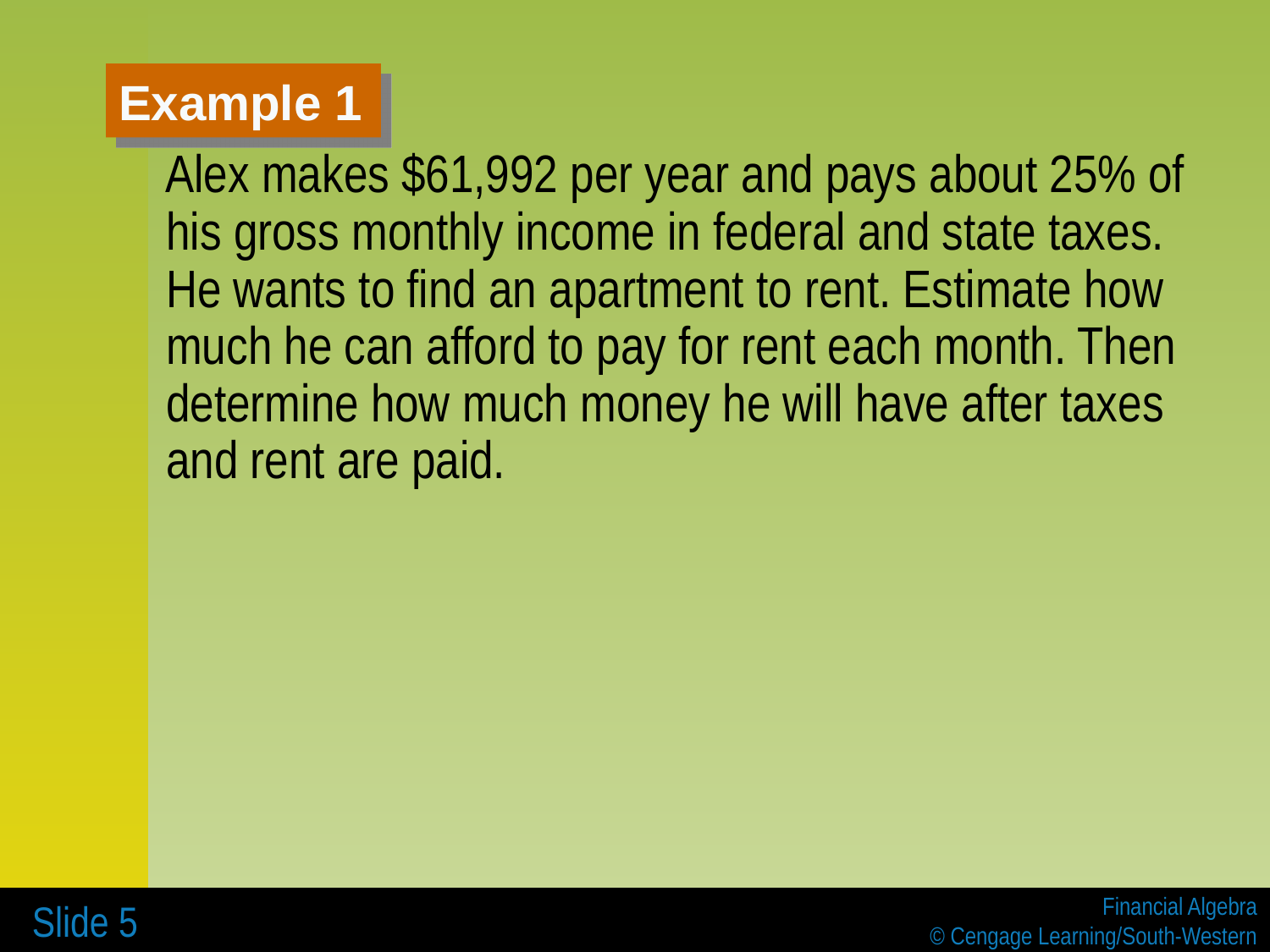

# Example 1
   Alex makes $61,992 per year and pays about 25% of his gross monthly income in federal and state taxes. He wants to find an apartment to rent. Estimate how much he can afford to pay for rent each month. Then determine how much money he will have after taxes and rent are paid.
  Slide 5